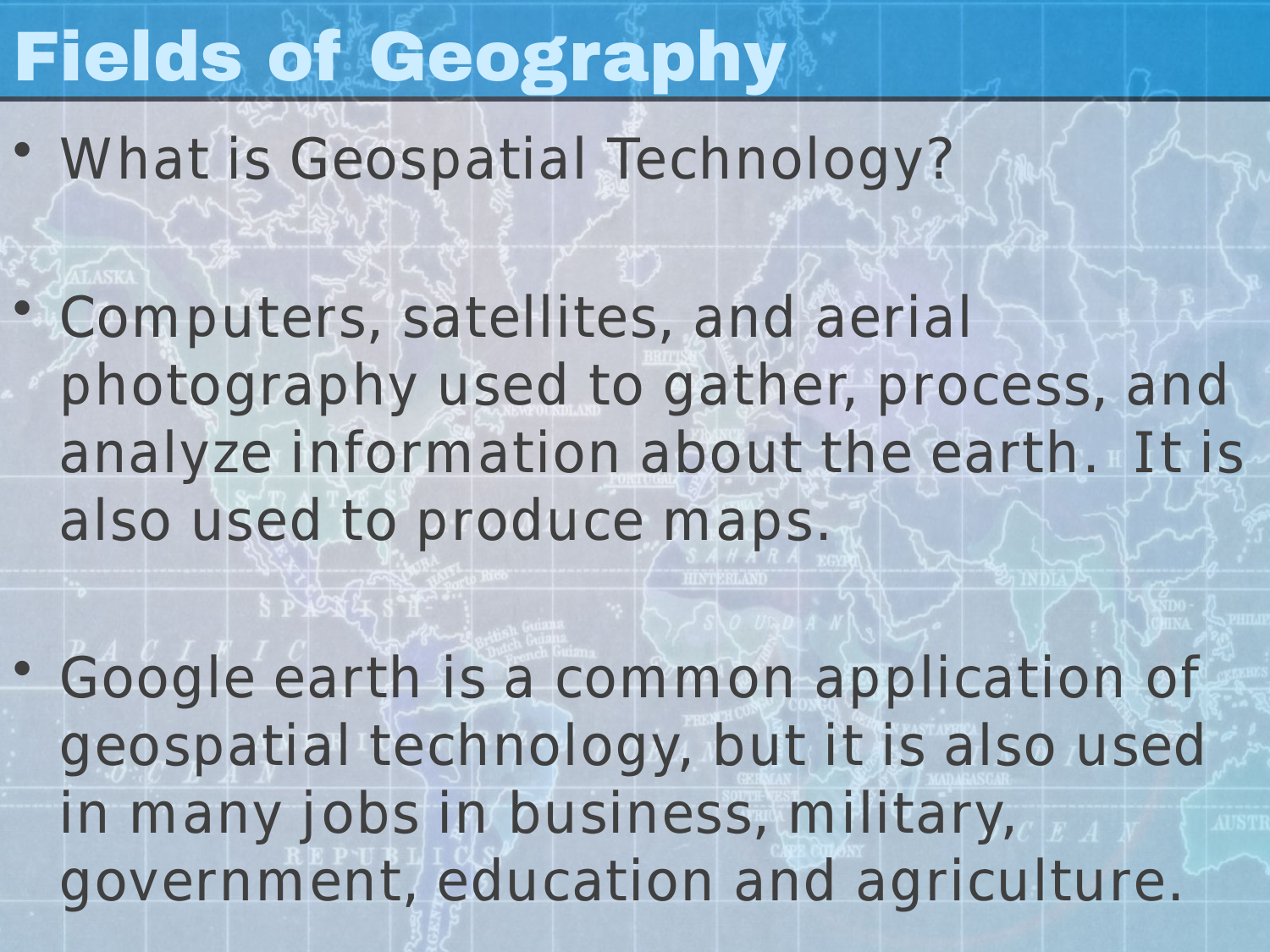

# Fields of Geography
What is Geospatial Technology?

Computers, satellites, and aerial photography used to gather, process, and analyze information about the earth.  It is also used to produce maps.

Google earth is a common application of geospatial technology, but it is also used in many jobs in business, military, government, education and agriculture.